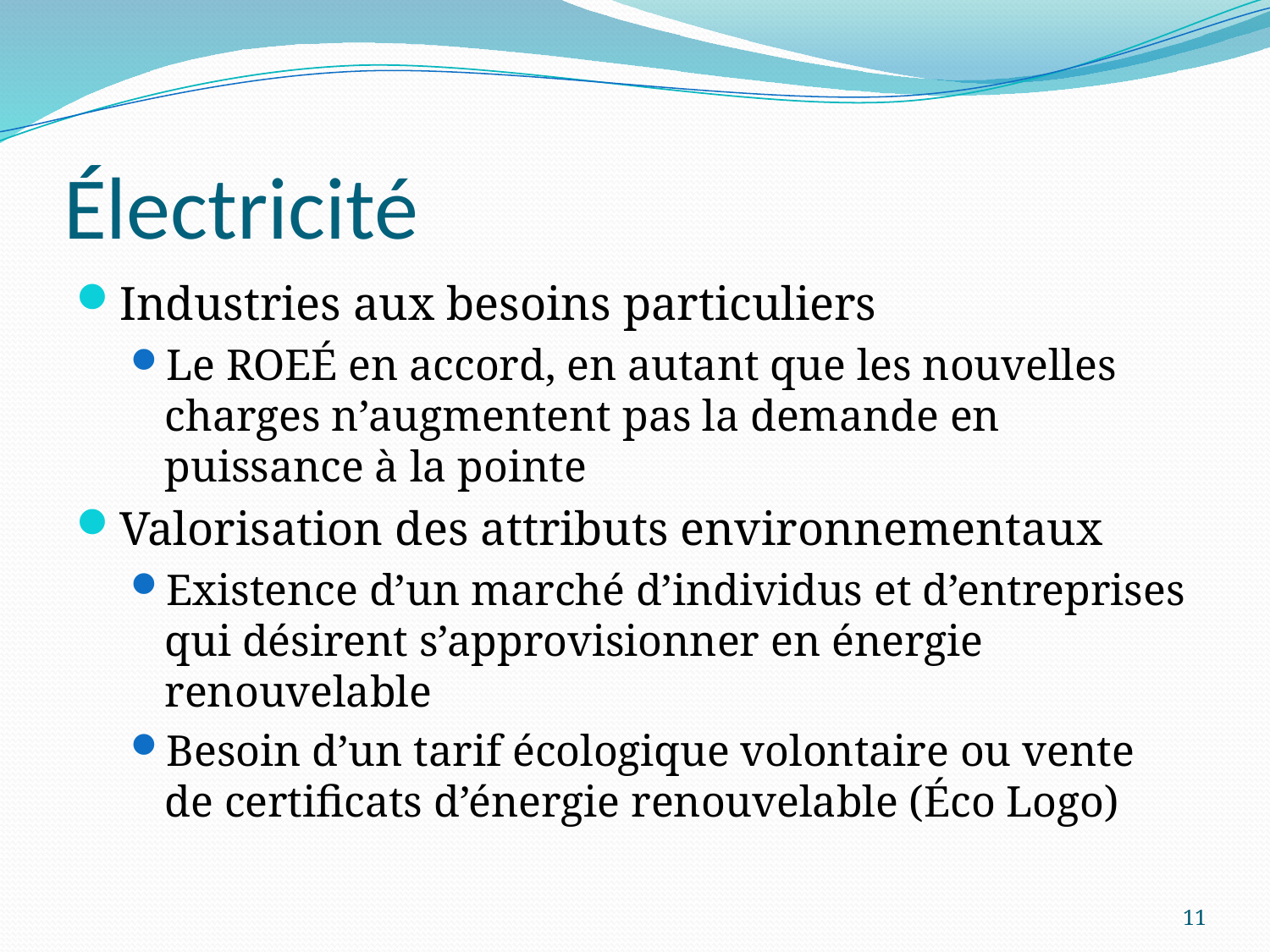

# Électricité
Industries aux besoins particuliers
Le ROEÉ en accord, en autant que les nouvelles charges n’augmentent pas la demande en puissance à la pointe
Valorisation des attributs environnementaux
Existence d’un marché d’individus et d’entreprises qui désirent s’approvisionner en énergie renouvelable
Besoin d’un tarif écologique volontaire ou vente de certificats d’énergie renouvelable (Éco Logo)
11